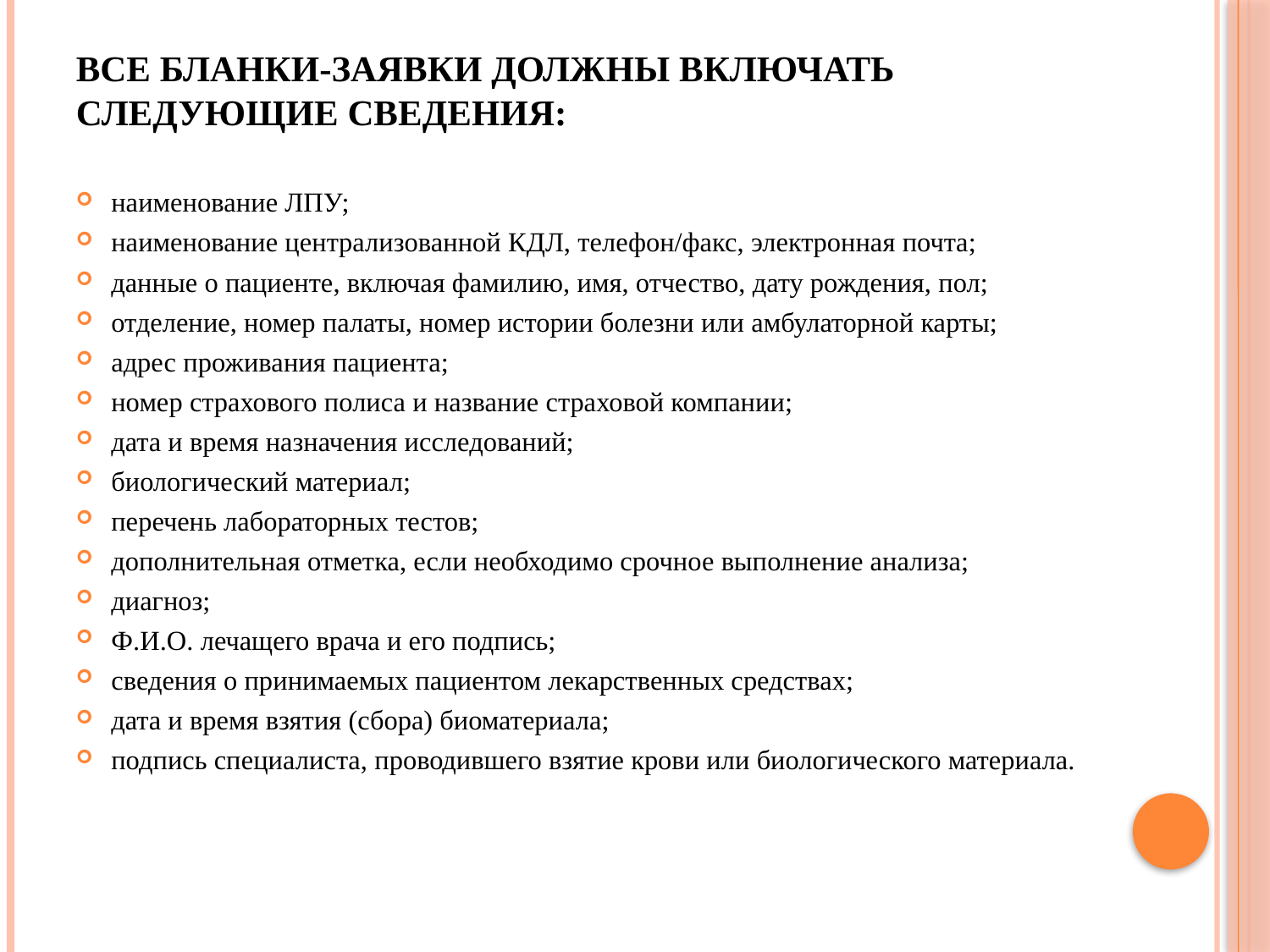

# Все бланки-заявки должны включать следующие сведения:
наименование ЛПУ;
наименование централизованной КДЛ, телефон/факс, электронная почта;
данные о пациенте, включая фамилию, имя, отчество, дату рождения, пол;
отделение, номер палаты, номер истории болезни или амбулаторной карты;
адрес проживания пациента;
номер страхового полиса и название страховой компании;
дата и время назначения исследований;
биологический материал;
перечень лабораторных тестов;
дополнительная отметка, если необходимо срочное выполнение анализа;
диагноз;
Ф.И.О. лечащего врача и его подпись;
сведения о принимаемых пациентом лекарственных средствах;
дата и время взятия (сбора) биоматериала;
подпись специалиста, проводившего взятие крови или биологического материала.